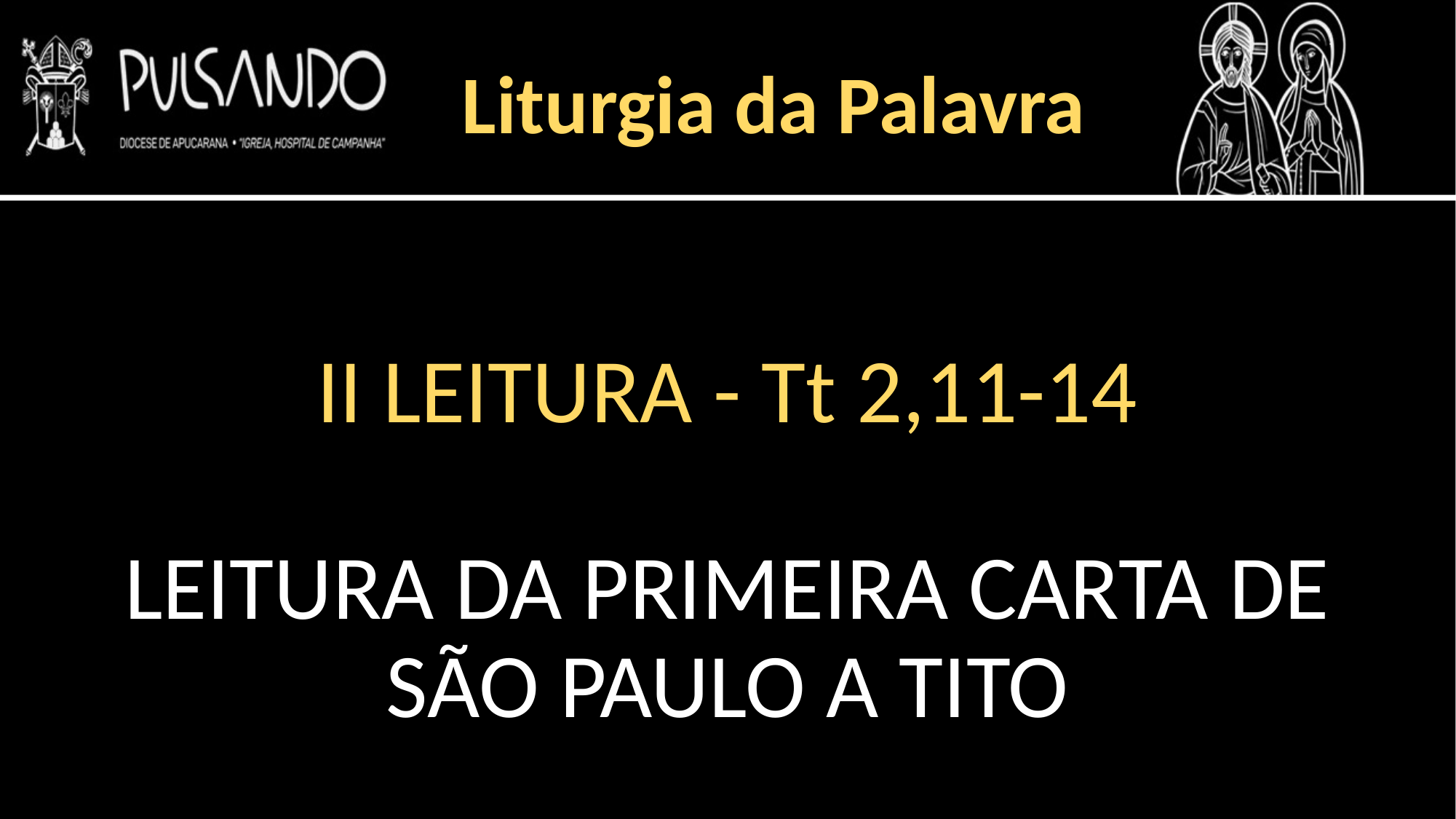

Liturgia da Palavra

II LEITURA - Tt 2,11-14

LEITURA DA PRIMEIRA CARTA DE SÃO PAULO A TITO